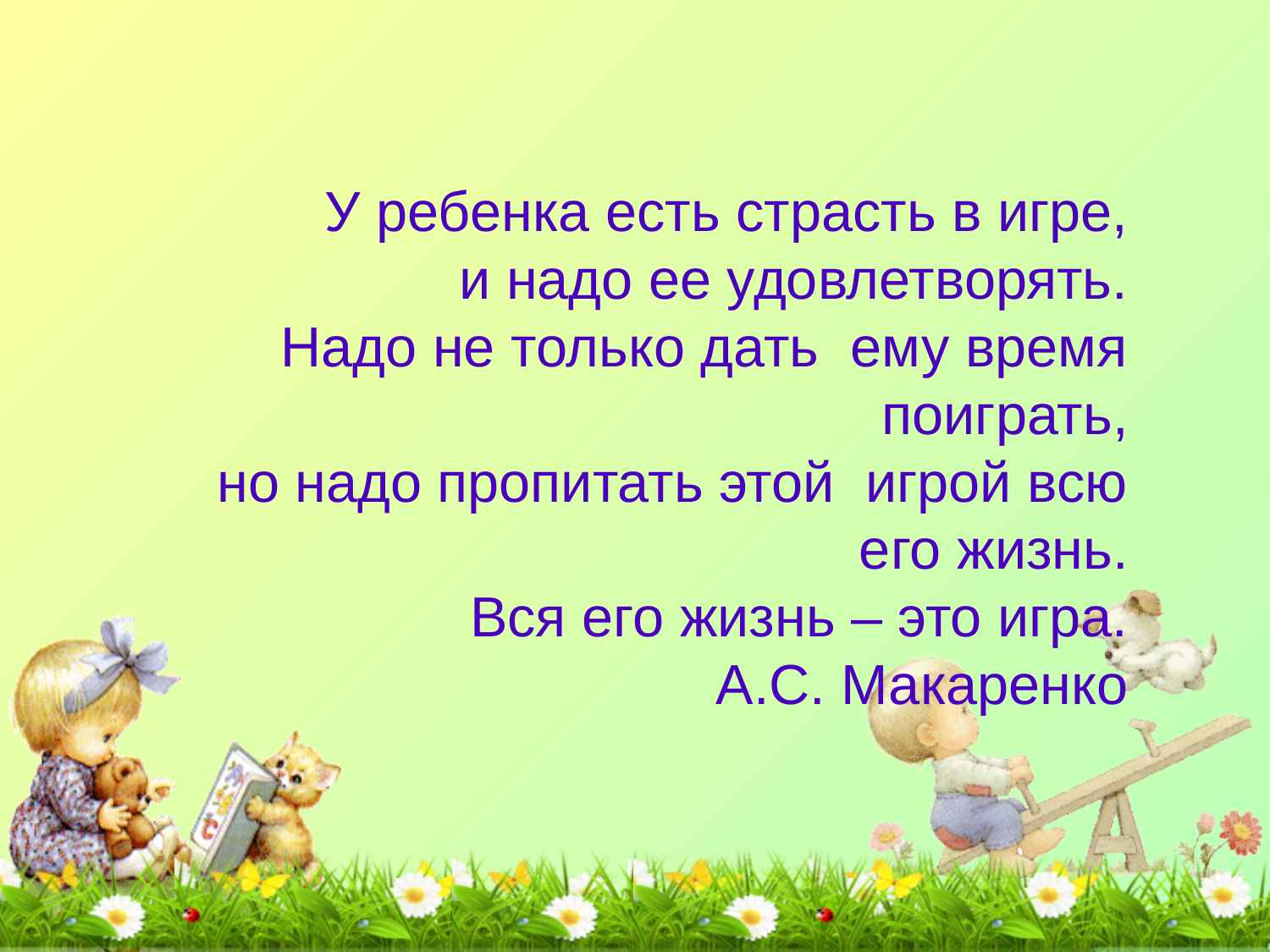

У ребенка есть страсть в игре,
и надо ее удовлетворять.
Надо не только дать  ему время поиграть,
но надо пропитать этой  игрой всю его жизнь.
Вся его жизнь – это игра.
А.С. Макаренко